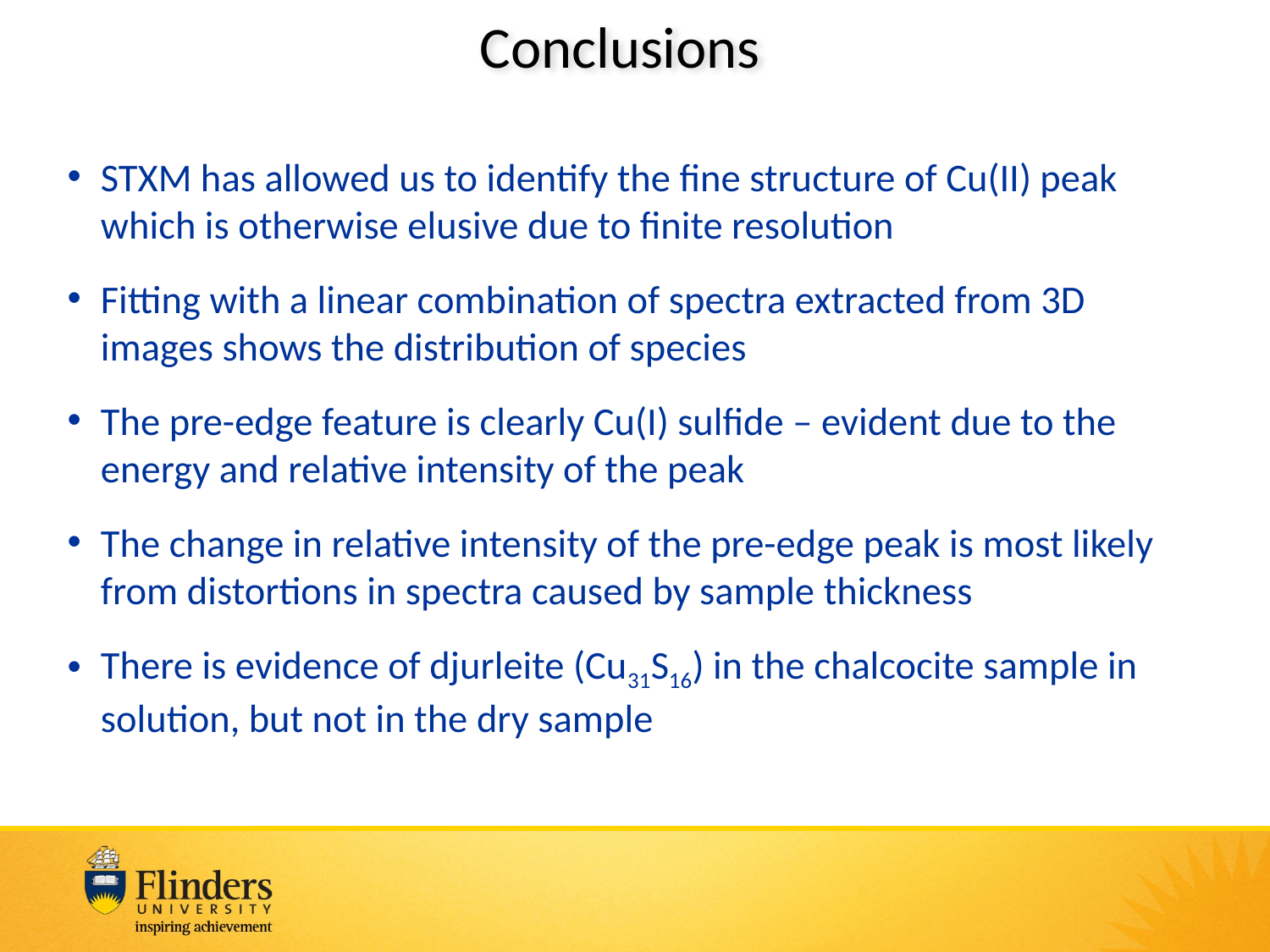

# Conclusions
STXM has allowed us to identify the fine structure of Cu(II) peak which is otherwise elusive due to finite resolution
Fitting with a linear combination of spectra extracted from 3D images shows the distribution of species
The pre-edge feature is clearly Cu(I) sulfide – evident due to the energy and relative intensity of the peak
The change in relative intensity of the pre-edge peak is most likely from distortions in spectra caused by sample thickness
There is evidence of djurleite (Cu31S16) in the chalcocite sample in solution, but not in the dry sample